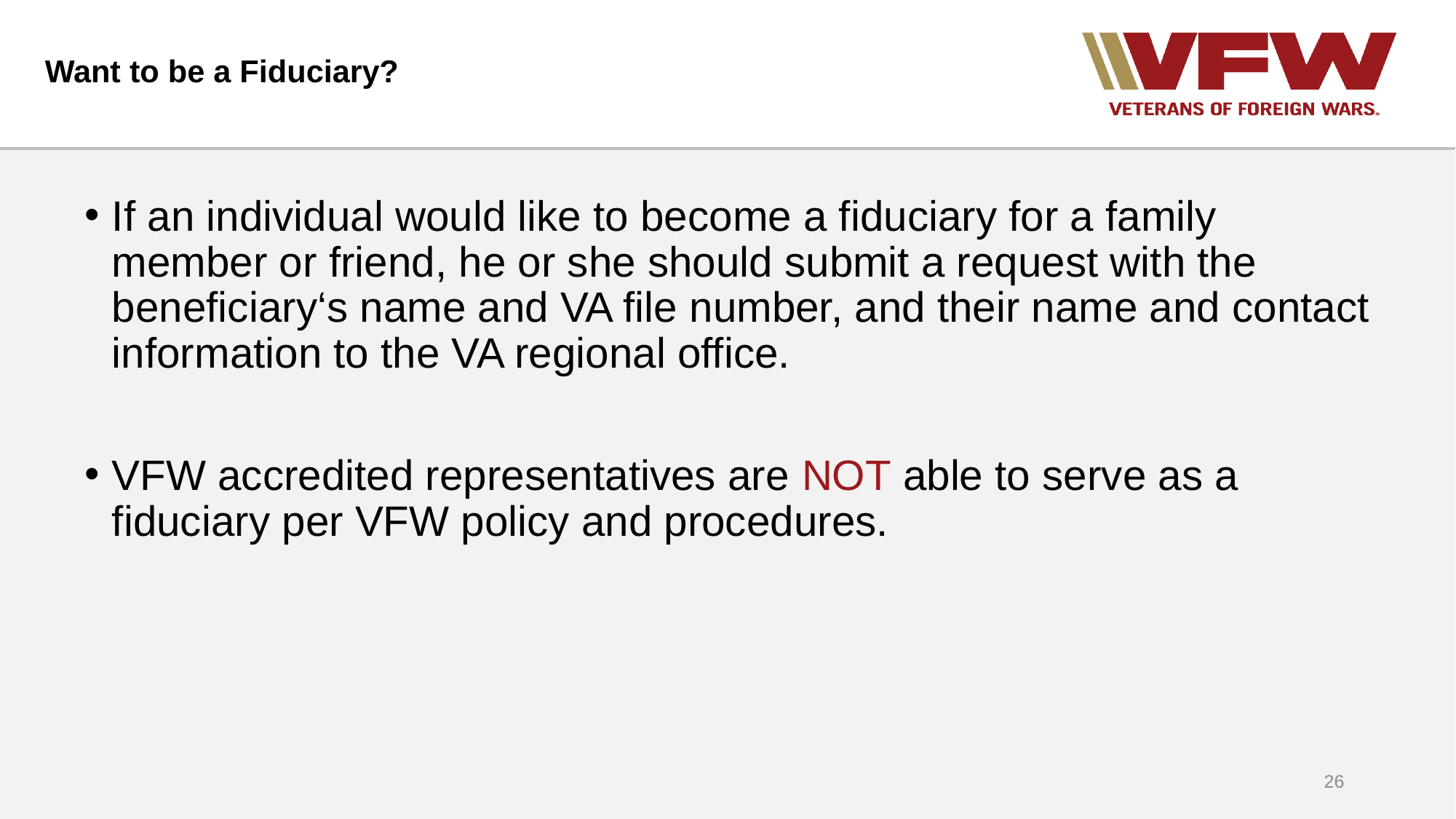

# Want to be a Fiduciary?
If an individual would like to become a fiduciary for a family member or friend, he or she should submit a request with the beneficiary‘s name and VA file number, and their name and contact information to the VA regional office.

VFW accredited representatives are NOT able to serve as a fiduciary per VFW policy and procedures.

26